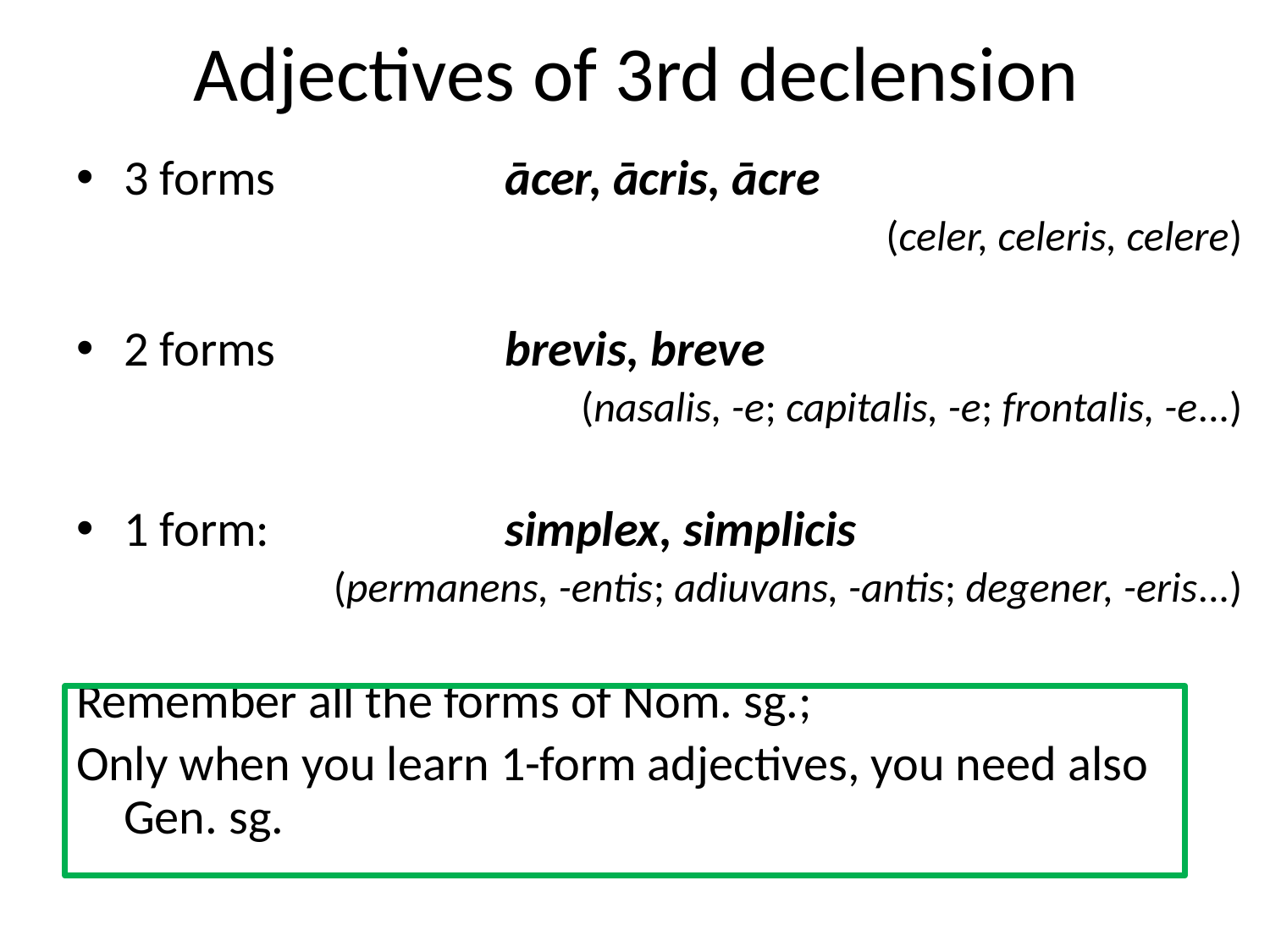

# Adjectives of 3rd declension
3 forms 		ācer, ācris, ācre
(celer, celeris, celere)

2 forms		brevis, breve
(nasalis, -e; capitalis, -e; frontalis, -e...)

1 form:		simplex, simplicis
	(permanens, -entis; adiuvans, -antis; degener, -eris...)

Remember all the forms of Nom. sg.;
Only when you learn 1-form adjectives, you need also Gen. sg.